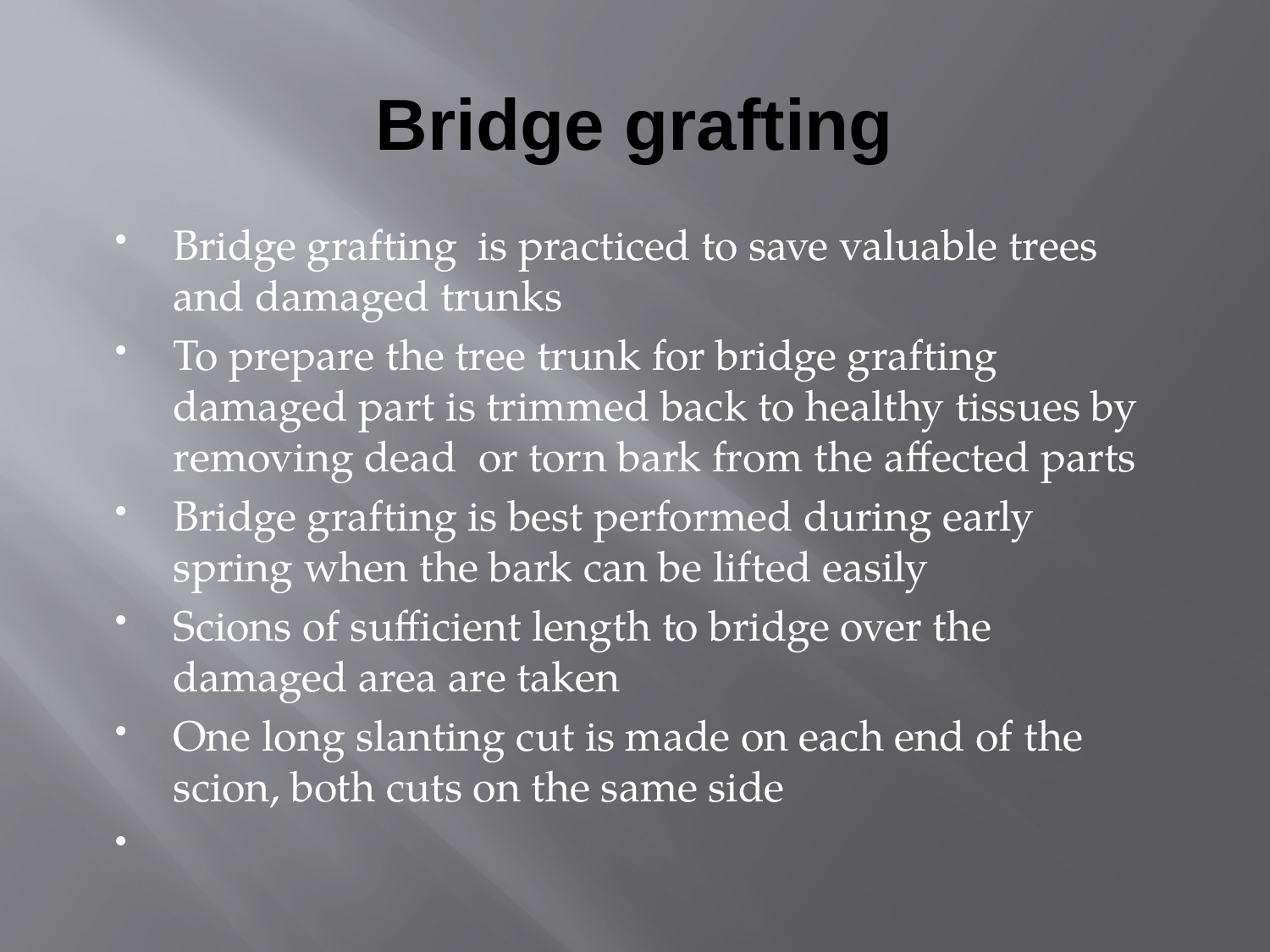

# Bridge grafting
Bridge grafting  is practiced to save valuable trees and damaged trunks
To prepare the tree trunk for bridge grafting damaged part is trimmed back to healthy tissues by removing dead  or torn bark from the affected parts
Bridge grafting is best performed during early spring when the bark can be lifted easily
Scions of sufficient length to bridge over the damaged area are taken
One long slanting cut is made on each end of the scion, both cuts on the same side